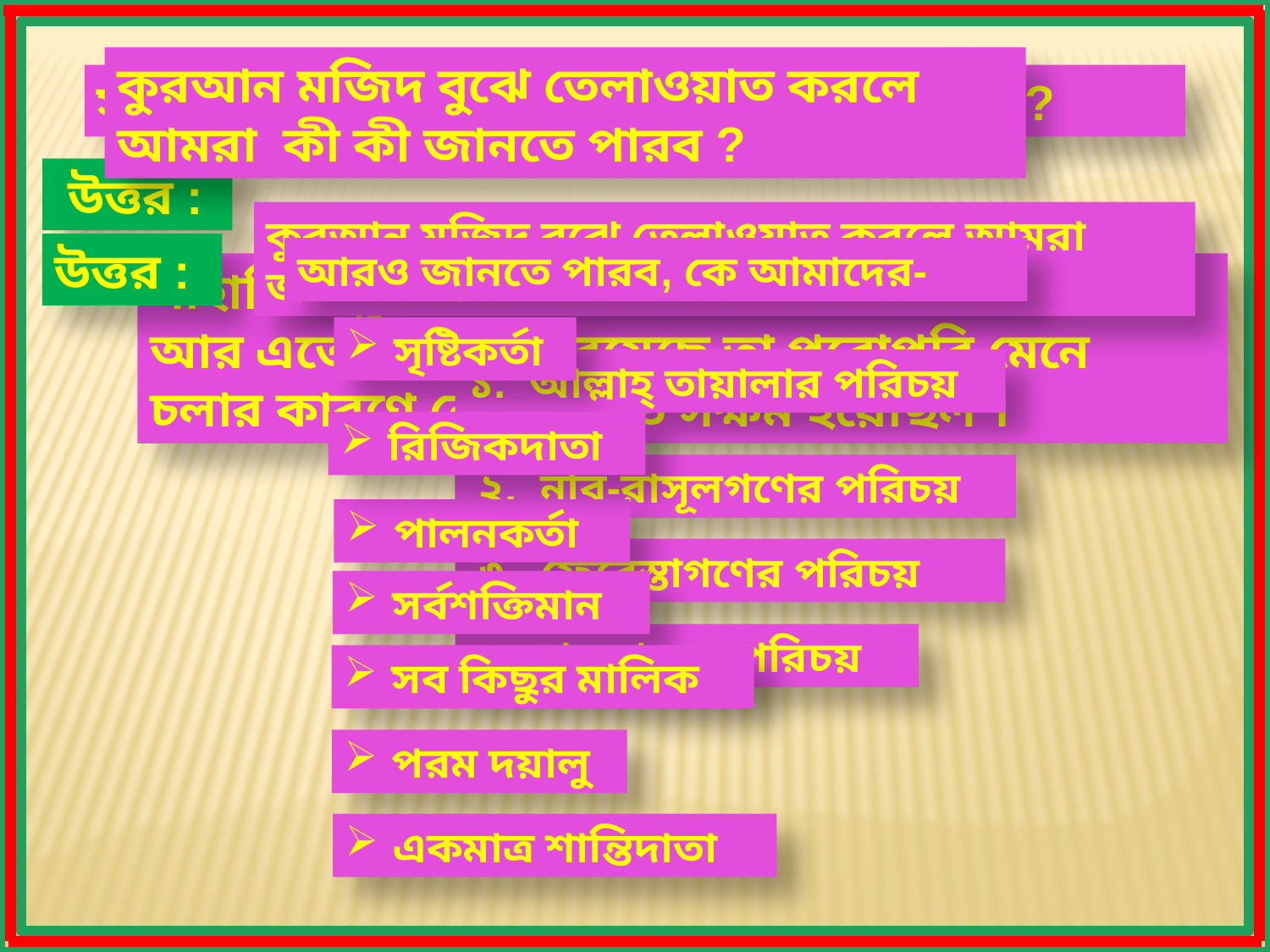

কুরআন মজিদ বুঝে তেলাওয়াত করলে আমরা  কী কী জানতে পারব ?
সাহাবিরা কীভাবে নেতৃত্ব দিতে সক্ষম হয়েছিল  ?
 উত্তর :
কুরআন মজিদ বুঝে তেলাওয়াত করলে আমরা জানতে পারব-
উত্তর :
আরও জানতে পারব, কে আমাদের-
সাহাবিরা কুরআন মজিদ তেলাওয়াতের  উদ্দেশ্য আর এতে যা নির্দেশ রয়েছে তা পুরোপুরি মেনে চলার কারণে নেতৃত্ব দিতে সক্ষম হয়েছিল ।
সৃষ্টিকর্তা
১.  আল্লাহ্‌ তায়ালার পরিচয়
রিজিকদাতা
 ২.  নবি-রাসূলগণের পরিচয়
পালনকর্তা
 ৩.  ফেরেস্তাগণের পরিচয়
সর্বশক্তিমান
 ৪.  পরকালের পরিচয়
সব কিছুর মালিক
পরম দয়ালু
একমাত্র শান্তিদাতা